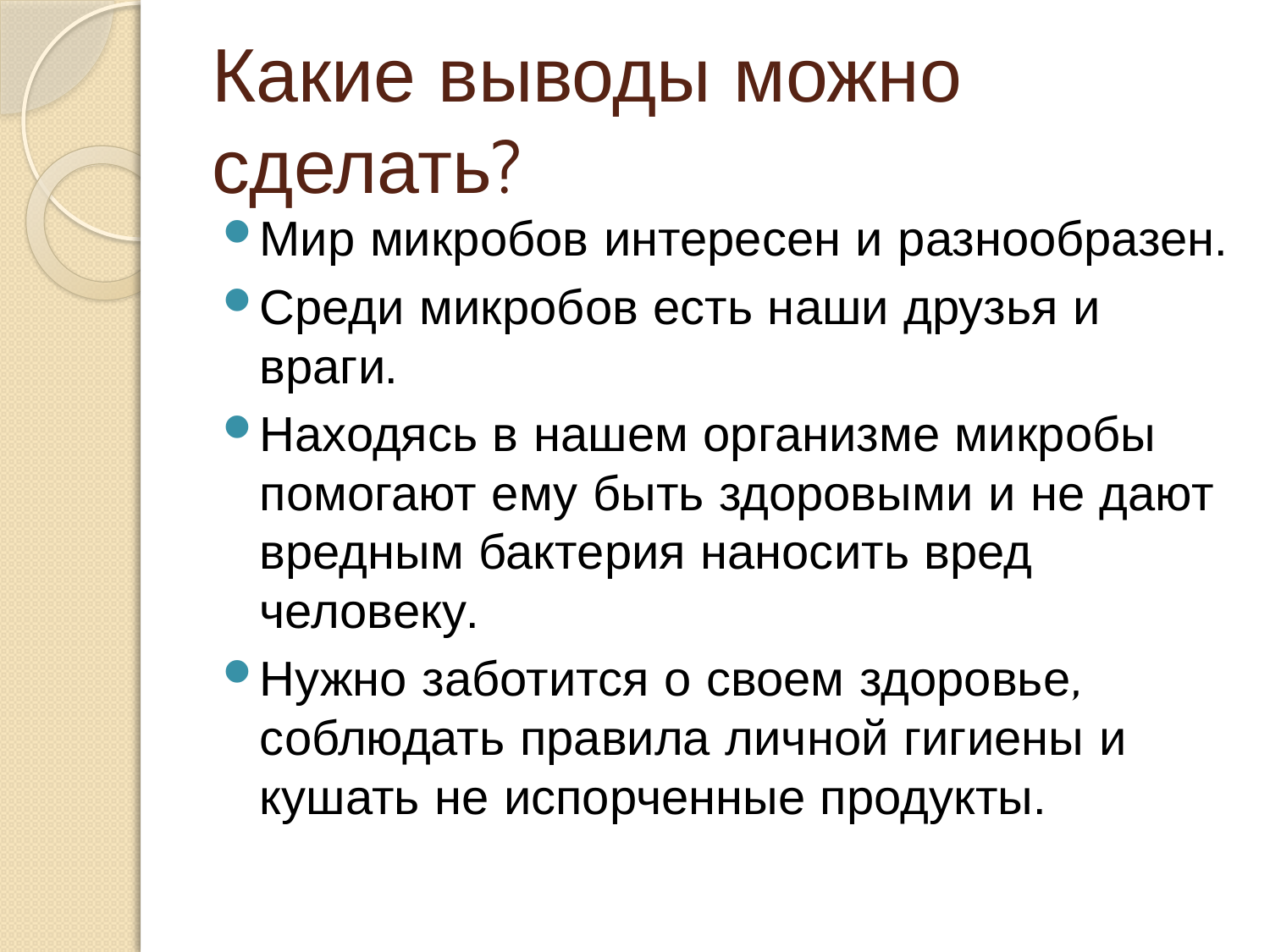

# Какие выводы можно сделать?
Мир микробов интересен и разнообразен.
Среди микробов есть наши друзья и враги.
Находясь в нашем организме микробы помогают ему быть здоровыми и не дают вредным бактерия наносить вред человеку.
Нужно заботится о своем здоровье, соблюдать правила личной гигиены и кушать не испорченные продукты.